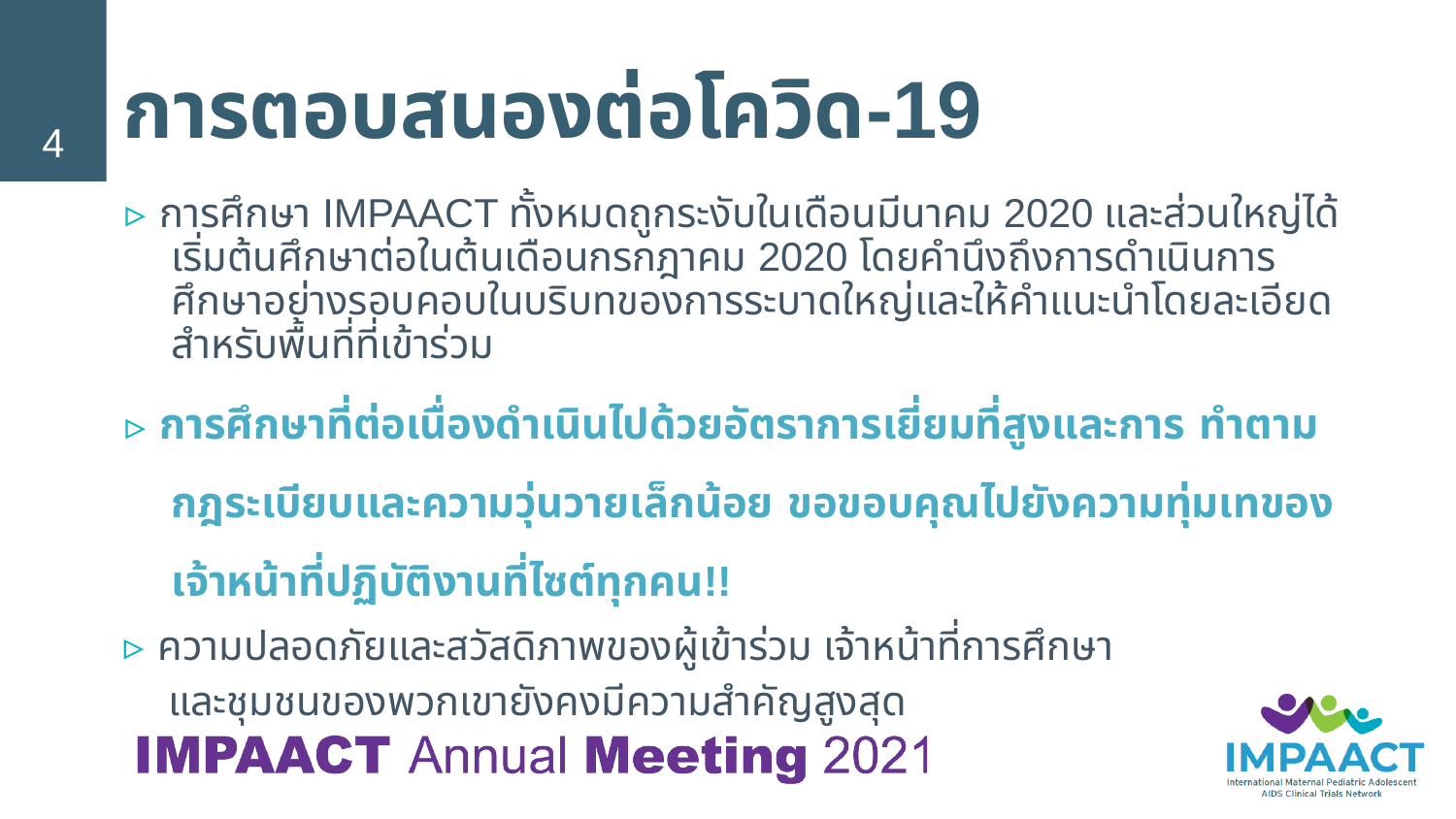

# การตอบสนองต่อโควิด-19
4
▹การศึกษา IMPAACT ทั้งหมดถูกระงับในเดือนมีนาคม 2020 และส่วนใหญ่ได้เริ่มต้นศึกษาต่อในต้นเดือนกรกฎาคม 2020 โดยคำนึงถึงการดำเนินการศึกษาอย่างรอบคอบในบริบทของการระบาดใหญ่และให้คำแนะนำโดยละเอียดสำหรับพื้นที่ที่เข้าร่วม
▹การศึกษาที่ต่อเนื่องดำเนินไปด้วยอัตราการเยี่ยมที่สูงและการ ทำตามกฎระเบียบและความวุ่นวายเล็กน้อย ขอขอบคุณไปยังความทุ่มเทของเจ้าหน้าที่ปฏิบัติงานที่ไซต์ทุกคน!!
▹ความปลอดภัยและสวัสดิภาพของผู้เข้าร่วม เจ้าหน้าที่การศึกษา
    และชุมชนของพวกเขายังคงมีความสำคัญสูงสุด